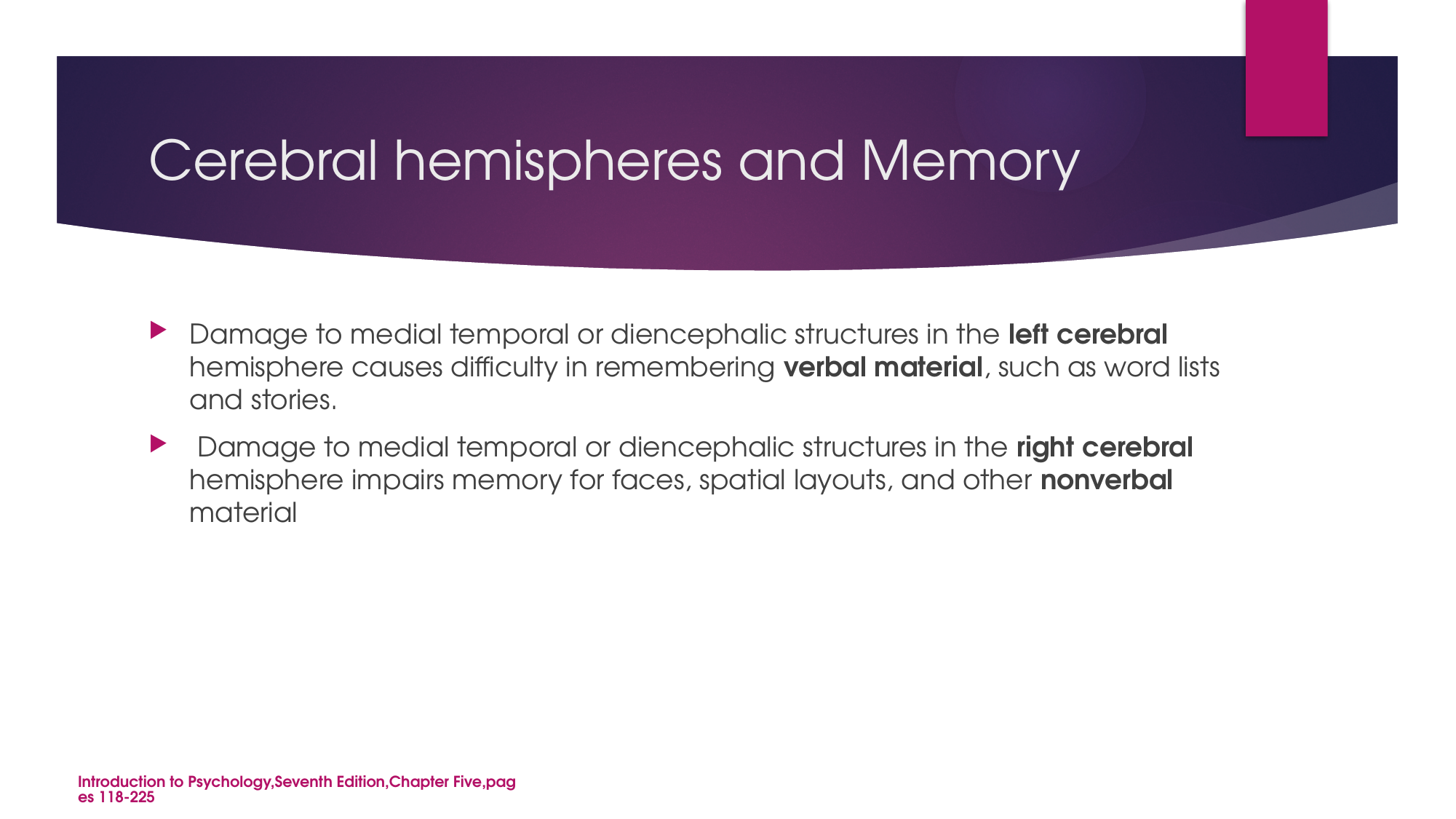

# Cerebral hemispheres and Memory
Damage to medial temporal or diencephalic structures in the left cerebral hemisphere causes difficulty in remembering verbal material, such as word lists and stories.
 Damage to medial temporal or diencephalic structures in the right cerebral hemisphere impairs memory for faces, spatial layouts, and other nonverbal material
Introduction to Psychology,Seventh Edition,Chapter Five,pages 118-225